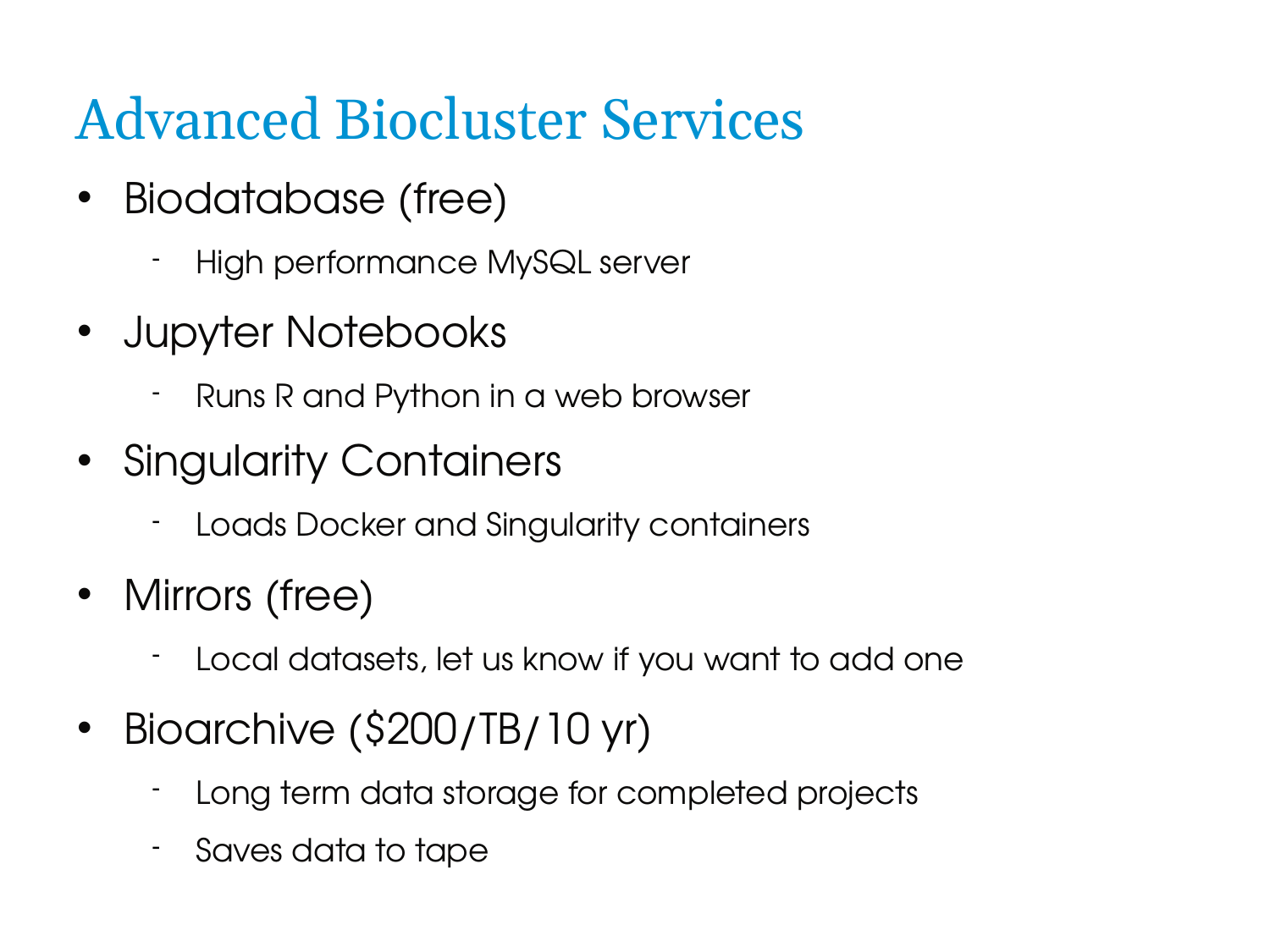

Advanced Biocluster Services
Biodatabase (free)
High performance MySQL server
Jupyter Notebooks
Runs R and Python in a web browser
Singularity Containers
Loads Docker and Singularity containers
Mirrors (free)
Local datasets, let us know if you want to add one
Bioarchive ($200/TB/10 yr)
Long term data storage for completed projects
Saves data to tape